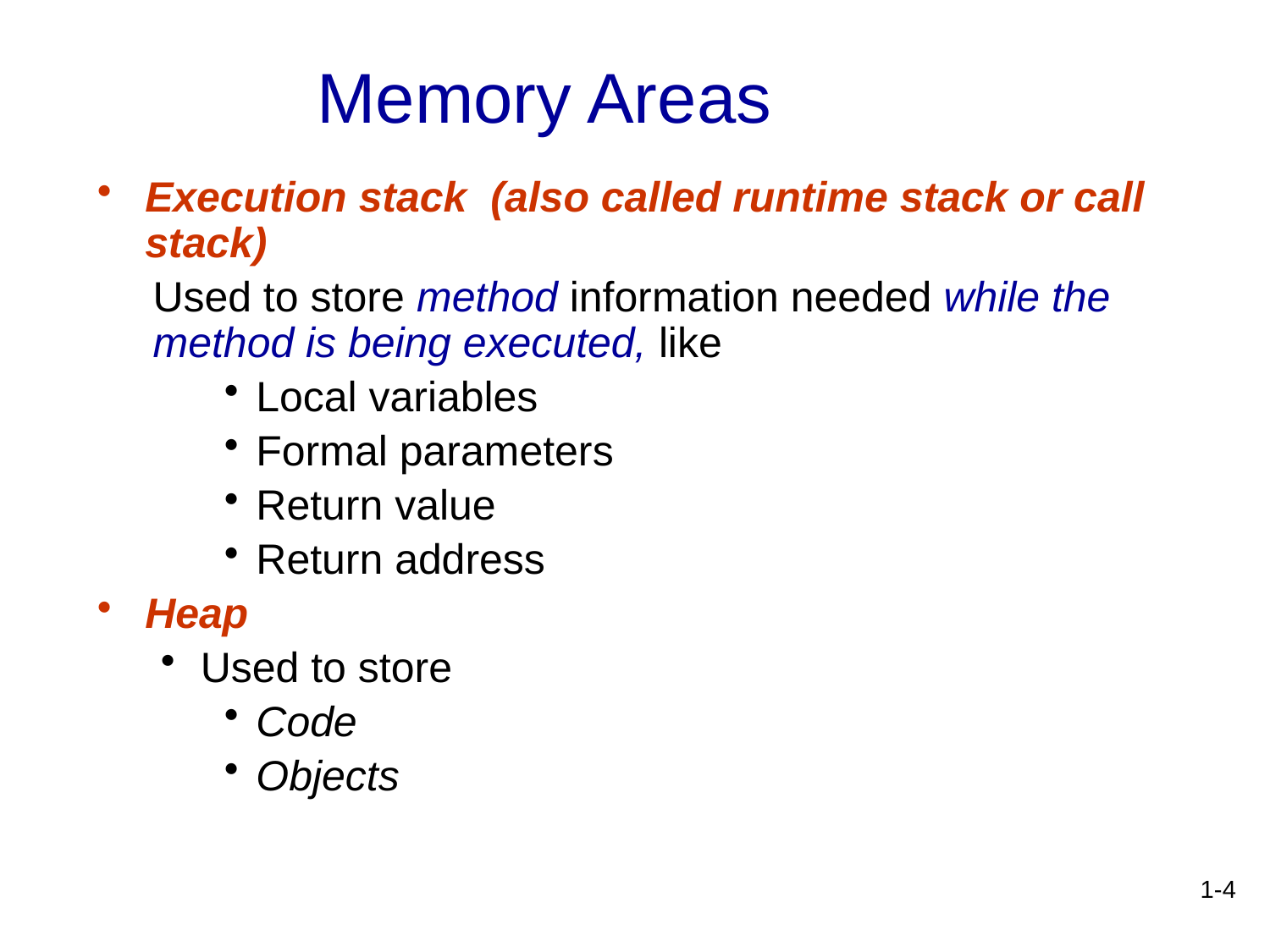

Memory Areas
Execution stack  (also called runtime stack or call stack)
Used to store method information needed while the method is being executed, like
Local variables
Formal parameters
Return value
Return address
Heap
Used to store
Code
Objects
1-4